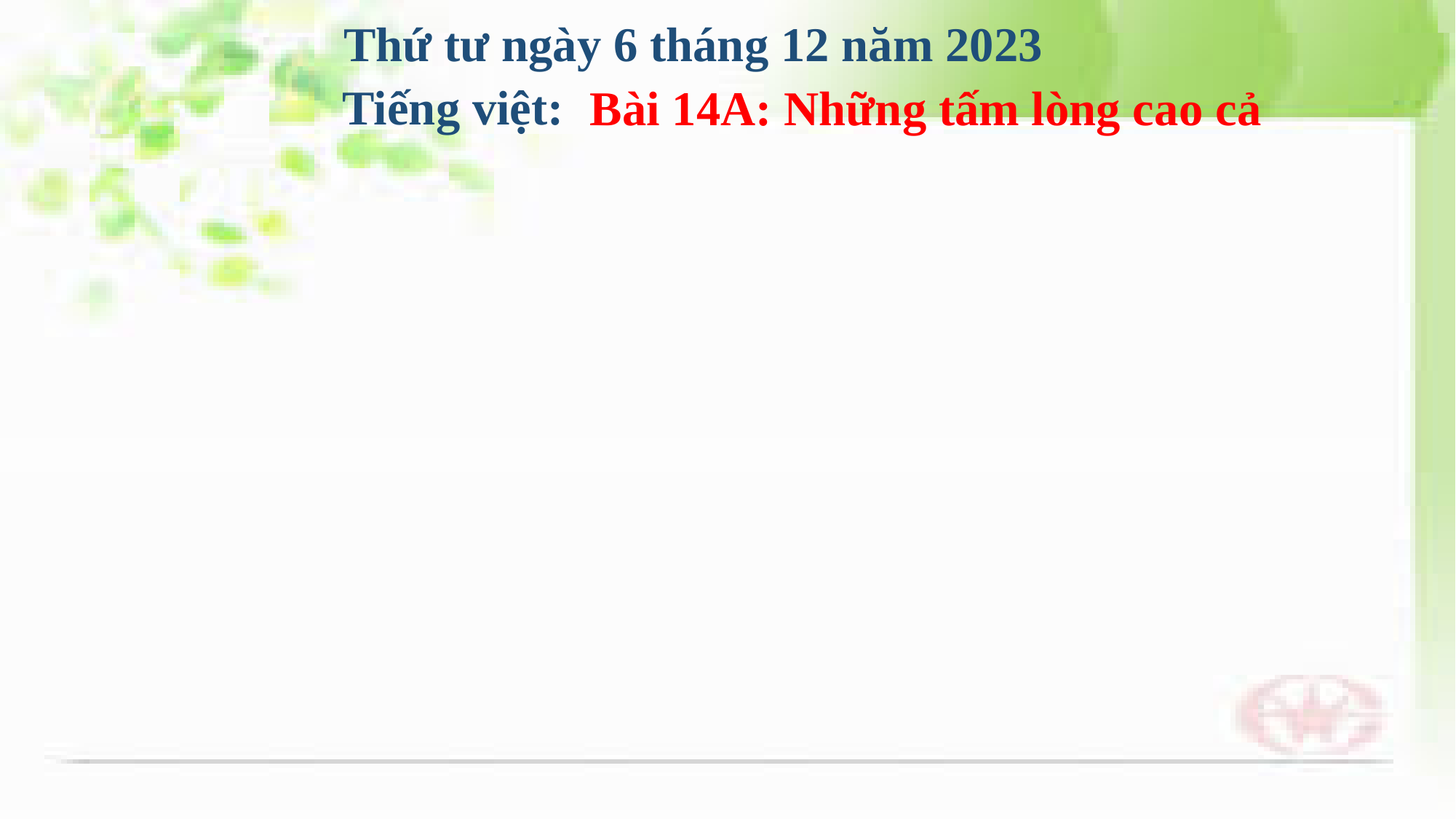

Thứ tư ngày 6 tháng 12 năm 2023
 Tiếng việt:
 Bài 14A: Những tấm lòng cao cả